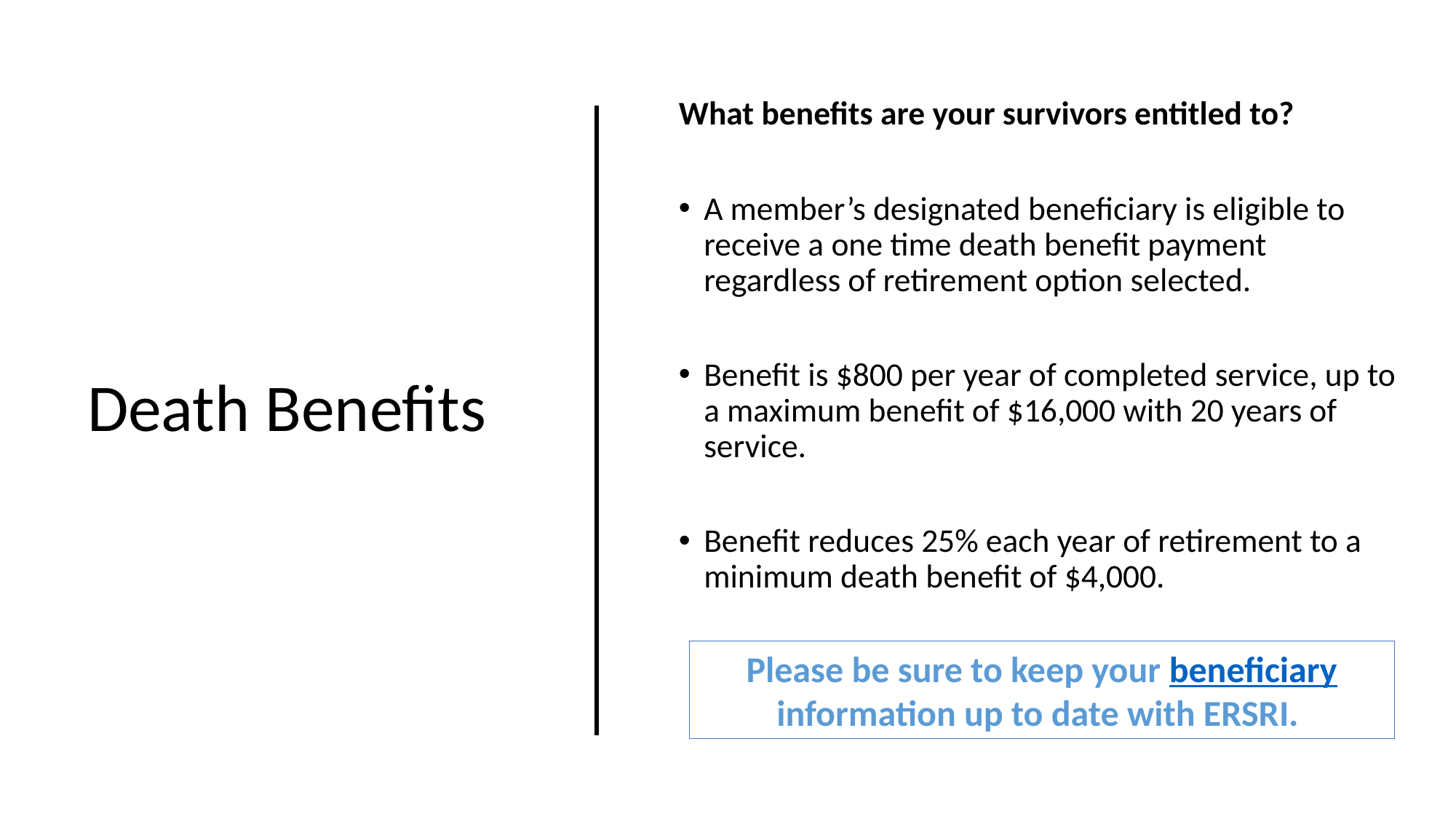

What benefits are your survivors entitled to?

A member’s designated beneficiary is eligible to receive a one time death benefit payment regardless of retirement option selected.

Benefit is $800 per year of completed service, up to a maximum benefit of $16,000 with 20 years of service.

Benefit reduces 25% each year of retirement to a minimum death benefit of $4,000.
# Death Benefits
Please be sure to keep your beneficiary information up to date with ERSRI.